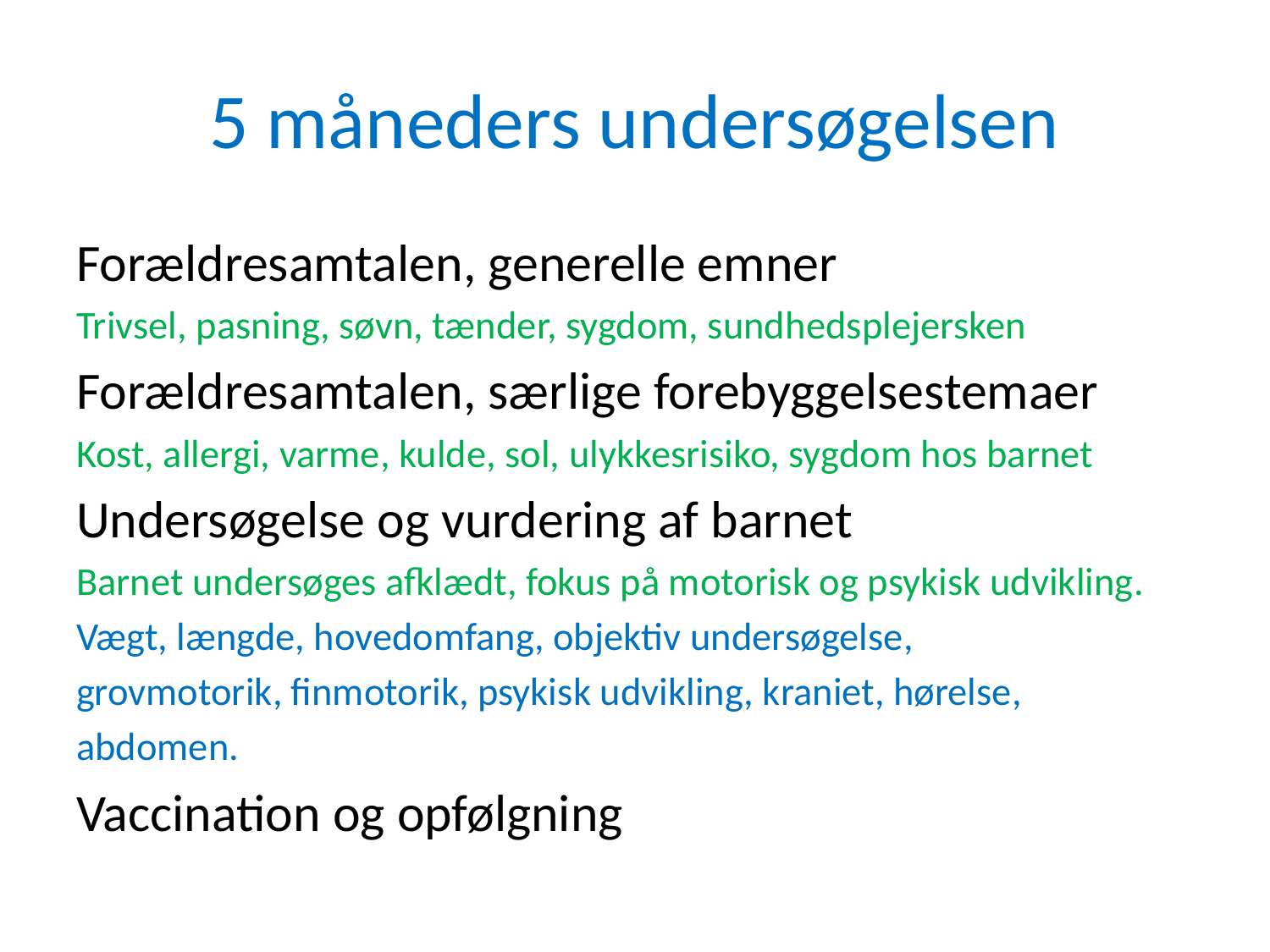

# 5 måneders undersøgelsen
Forældresamtalen, generelle emner
Trivsel, pasning, søvn, tænder, sygdom, sundhedsplejersken
Forældresamtalen, særlige forebyggelsestemaer
Kost, allergi, varme, kulde, sol, ulykkesrisiko, sygdom hos barnet
Undersøgelse og vurdering af barnet
Barnet undersøges afklædt, fokus på motorisk og psykisk udvikling.
Vægt, længde, hovedomfang, objektiv undersøgelse,
grovmotorik, finmotorik, psykisk udvikling, kraniet, hørelse,
abdomen.
Vaccination og opfølgning